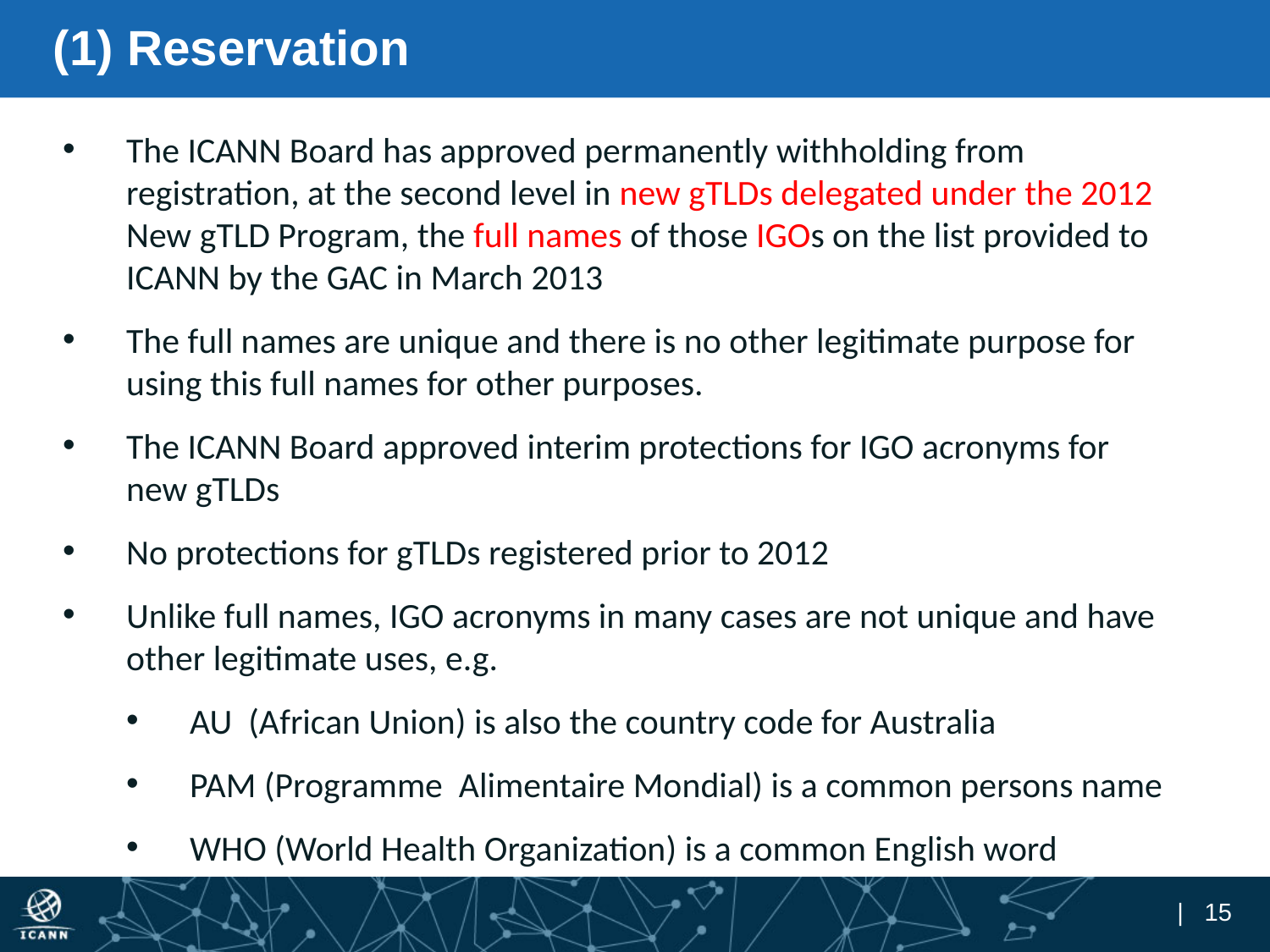

# (1) Reservation
The ICANN Board has approved permanently withholding from registration, at the second level in new gTLDs delegated under the 2012 New gTLD Program, the full names of those IGOs on the list provided to ICANN by the GAC in March 2013
The full names are unique and there is no other legitimate purpose for using this full names for other purposes.
The ICANN Board approved interim protections for IGO acronyms for new gTLDs
No protections for gTLDs registered prior to 2012
Unlike full names, IGO acronyms in many cases are not unique and have other legitimate uses, e.g.
AU  (African Union) is also the country code for Australia
PAM (Programme  Alimentaire Mondial) is a common persons name
WHO (World Health Organization) is a common English word